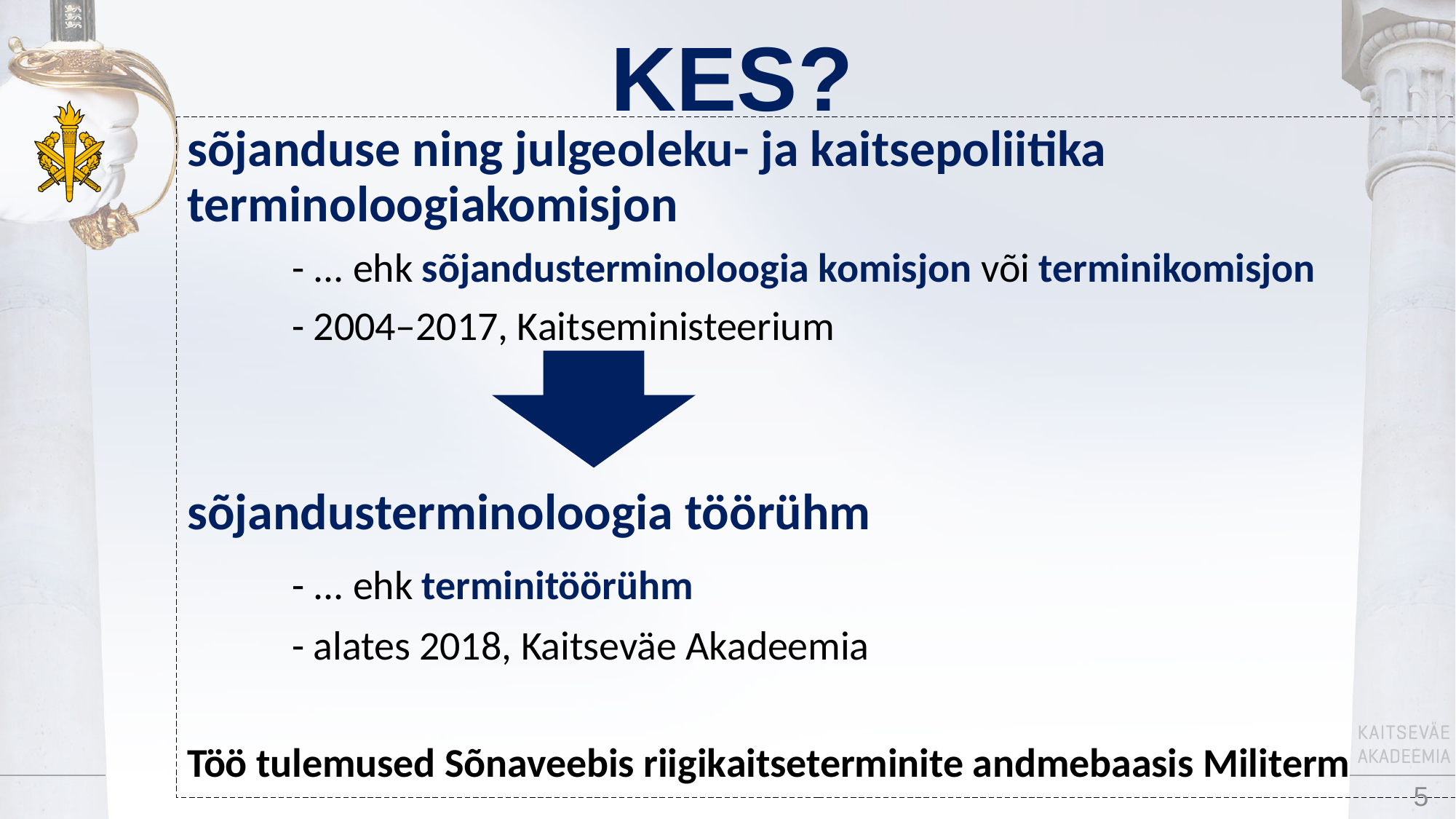

# KES?
sõjanduse ning julgeoleku- ja kaitsepoliitika terminoloogiakomisjon
	- ... ehk sõjandusterminoloogia komisjon või terminikomisjon
	- 2004–2017, Kaitseministeerium

sõjandusterminoloogia töörühm
	- ... ehk terminitöörühm
	- alates 2018, Kaitseväe Akadeemia

Töö tulemused Sõnaveebis riigikaitseterminite andmebaasis Militerm

5